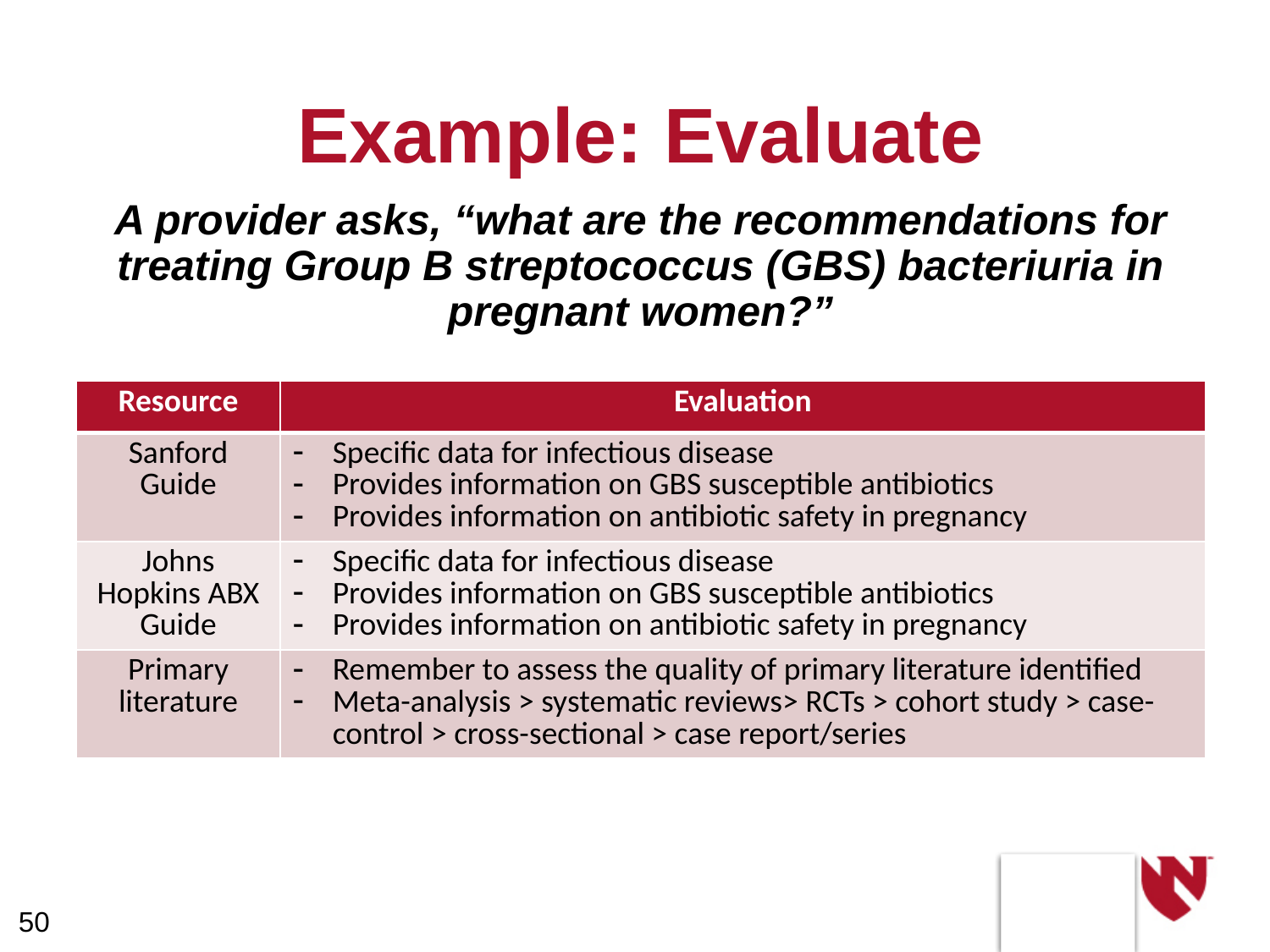

# Example: Evaluate
A provider asks, “what are the recommendations for treating Group B streptococcus (GBS) bacteriuria in pregnant women?”

| Resource | Evaluation |
| --- | --- |
| Sanford Guide | Specific data for infectious disease Provides information on GBS susceptible antibiotics Provides information on antibiotic safety in pregnancy |
| Johns Hopkins ABX Guide | Specific data for infectious disease Provides information on GBS susceptible antibiotics Provides information on antibiotic safety in pregnancy |
| Primary literature | Remember to assess the quality of primary literature identified Meta-analysis > systematic reviews> RCTs > cohort study > case-control > cross-sectional > case report/series |
50